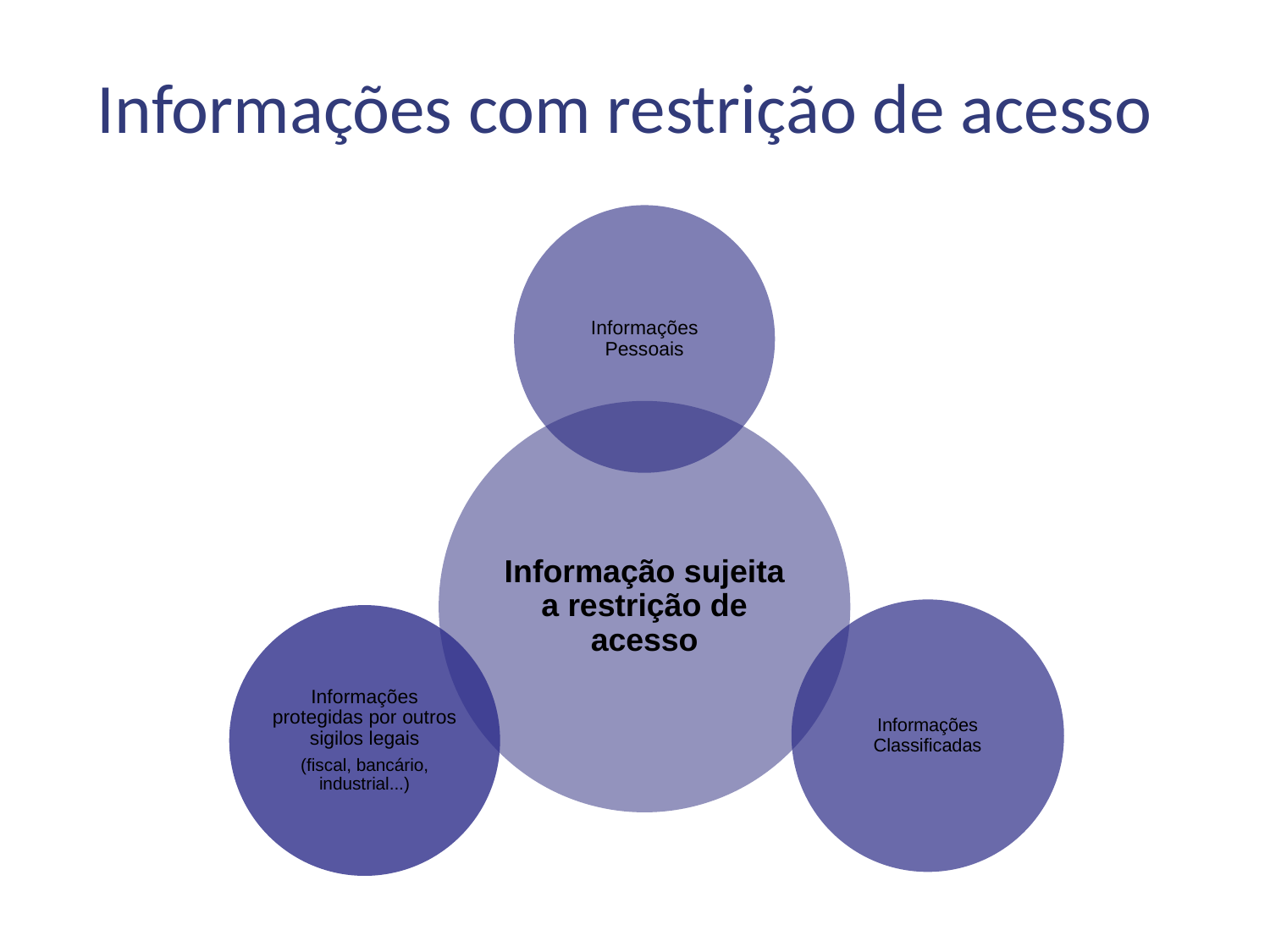

Informações com restrição de acesso
Informação sujeita a restrição de acesso
Informações Pessoais
Informações Classificadas
Informações protegidas por outros sigilos legais
(fiscal, bancário, industrial...)